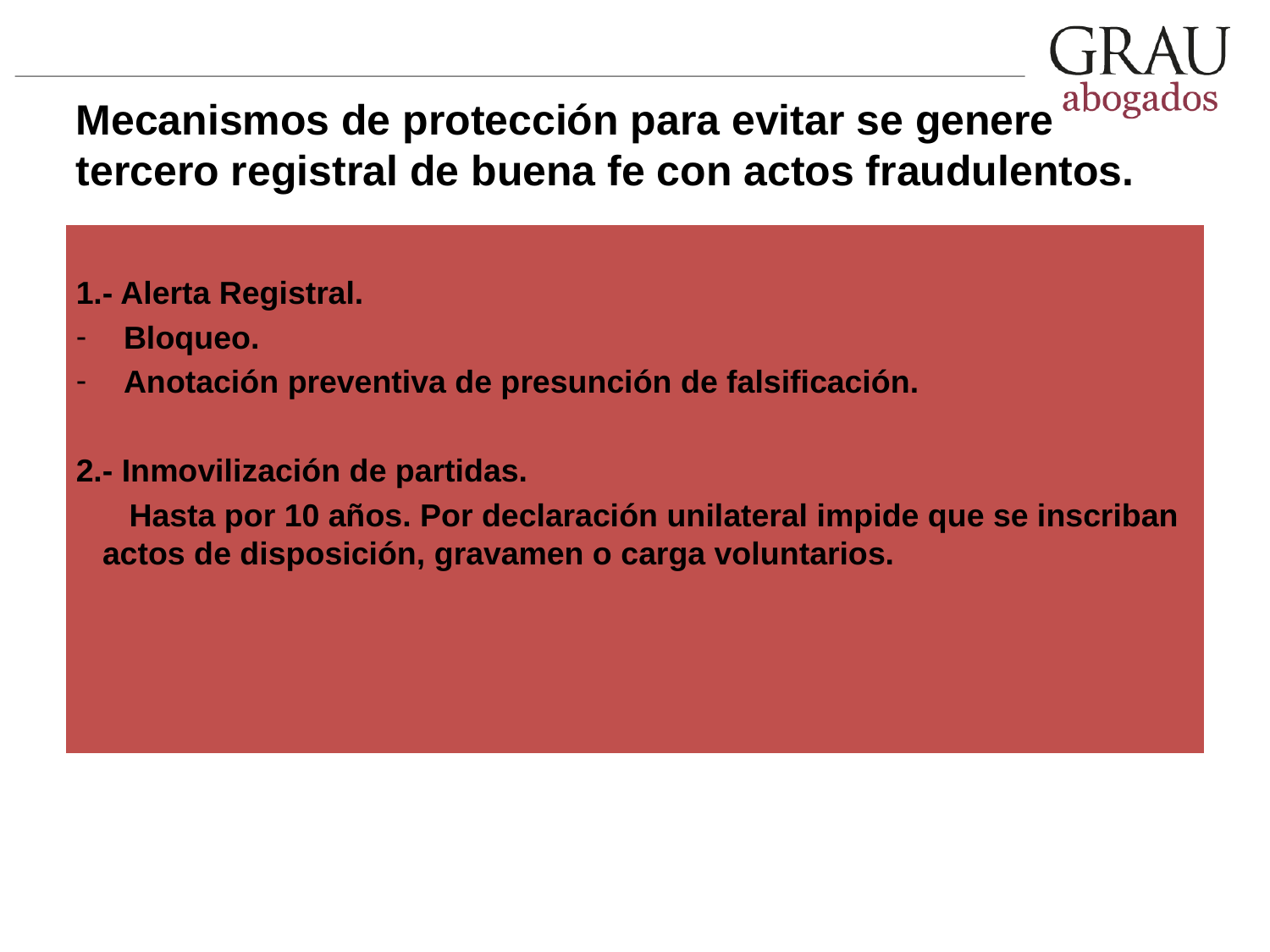

# Mecanismos de protección para evitar se genere tercero registral de buena fe con actos fraudulentos. egReglamento General de los Registros Públicos lamento General de los Registros Públicos

1.- Alerta Registral.
Bloqueo.
Anotación preventiva de presunción de falsificación.

2.- Inmovilización de partidas.
      Hasta por 10 años. Por declaración unilateral impide que se inscriban     actos de disposición, gravamen o carga voluntarios.